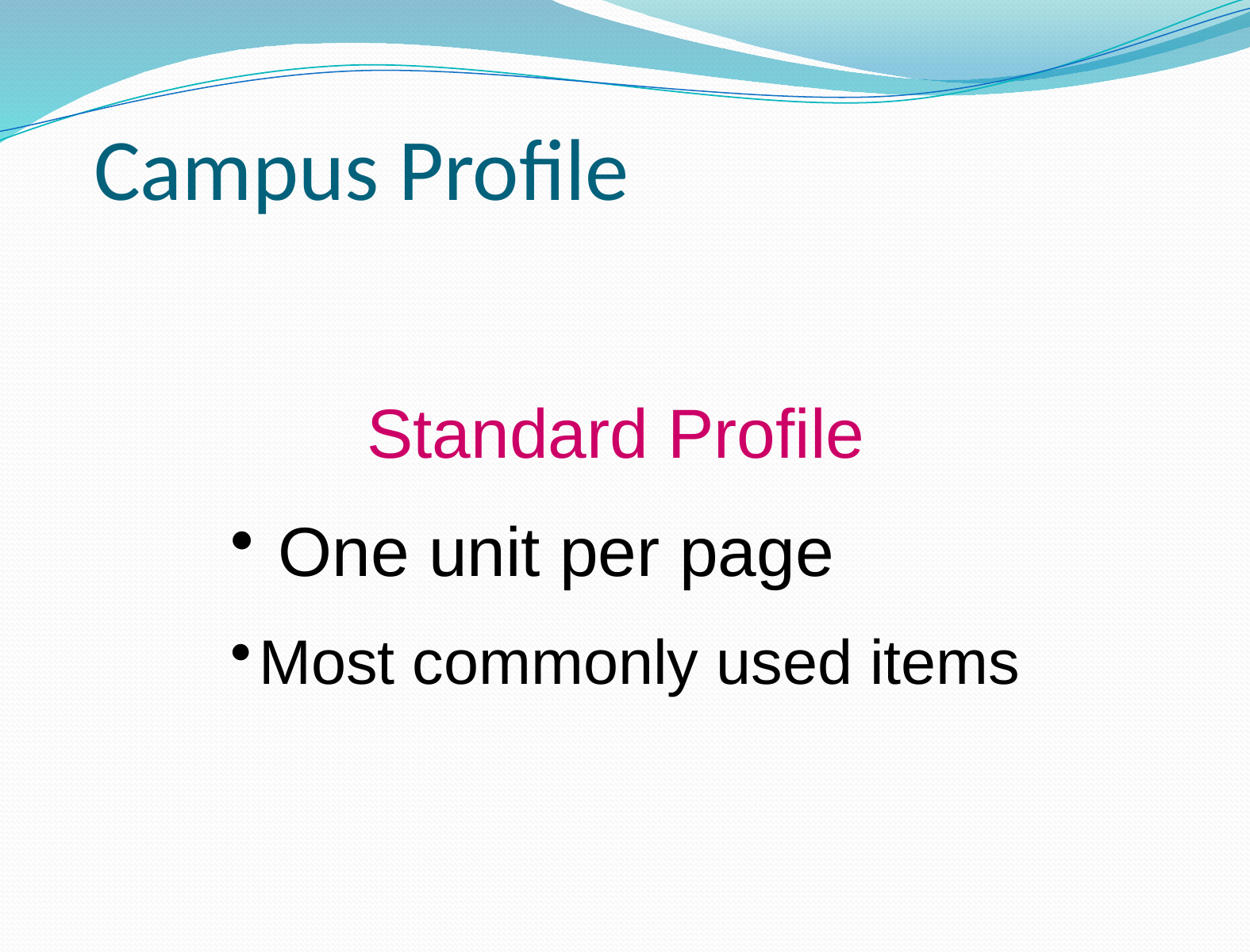

# Campus Profile
Standard Profile
 One unit per page
Most commonly used items